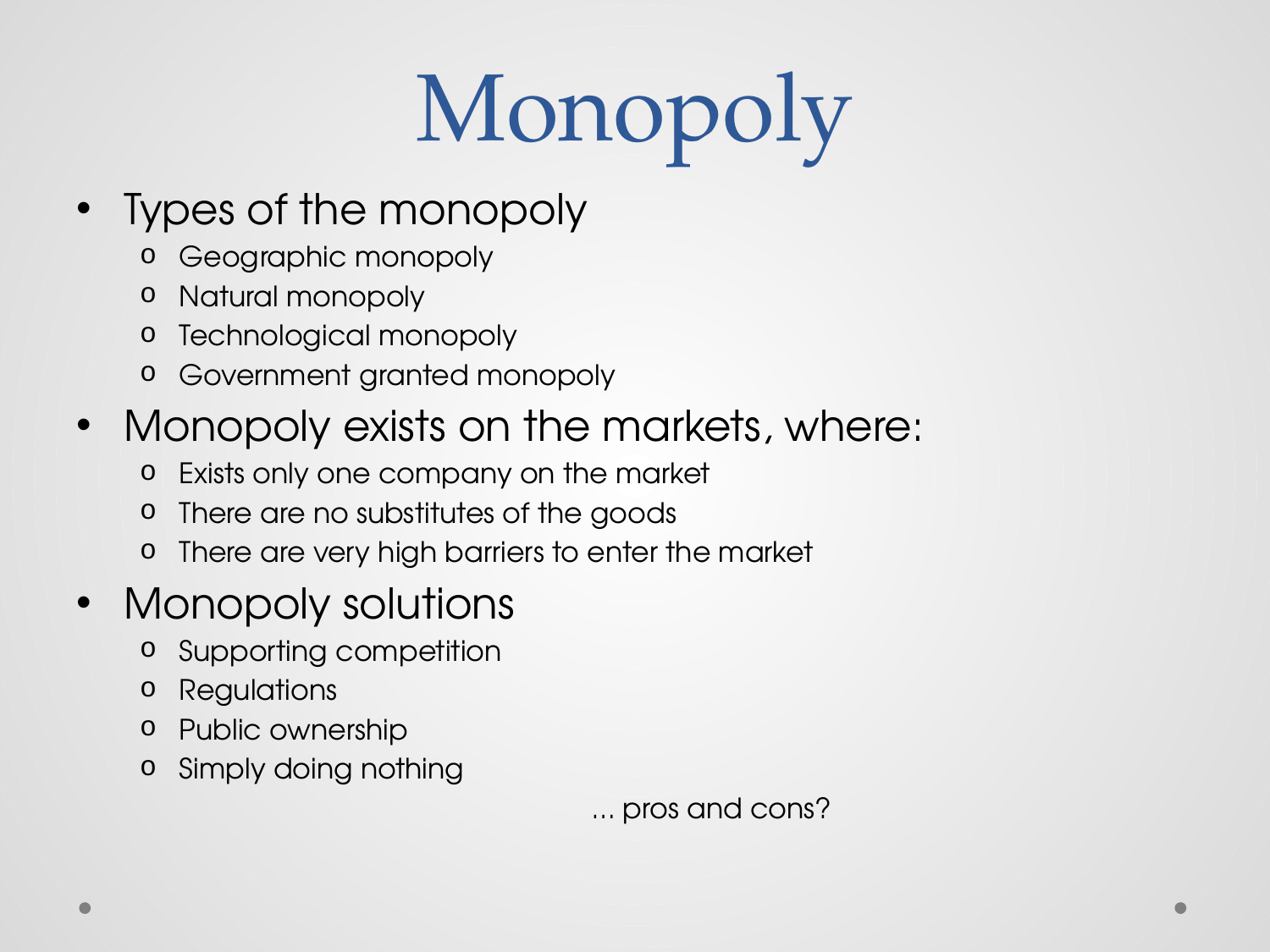

# Monopoly
Types of the monopoly
Geographic monopoly
Natural monopoly
Technological monopoly
Government granted monopoly
Monopoly exists on the markets, where:
Exists only one company on the market
There are no substitutes of the goods
There are very high barriers to enter the market
Monopoly solutions
Supporting competition
Regulations
Public ownership
Simply doing nothing
 … pros and cons?